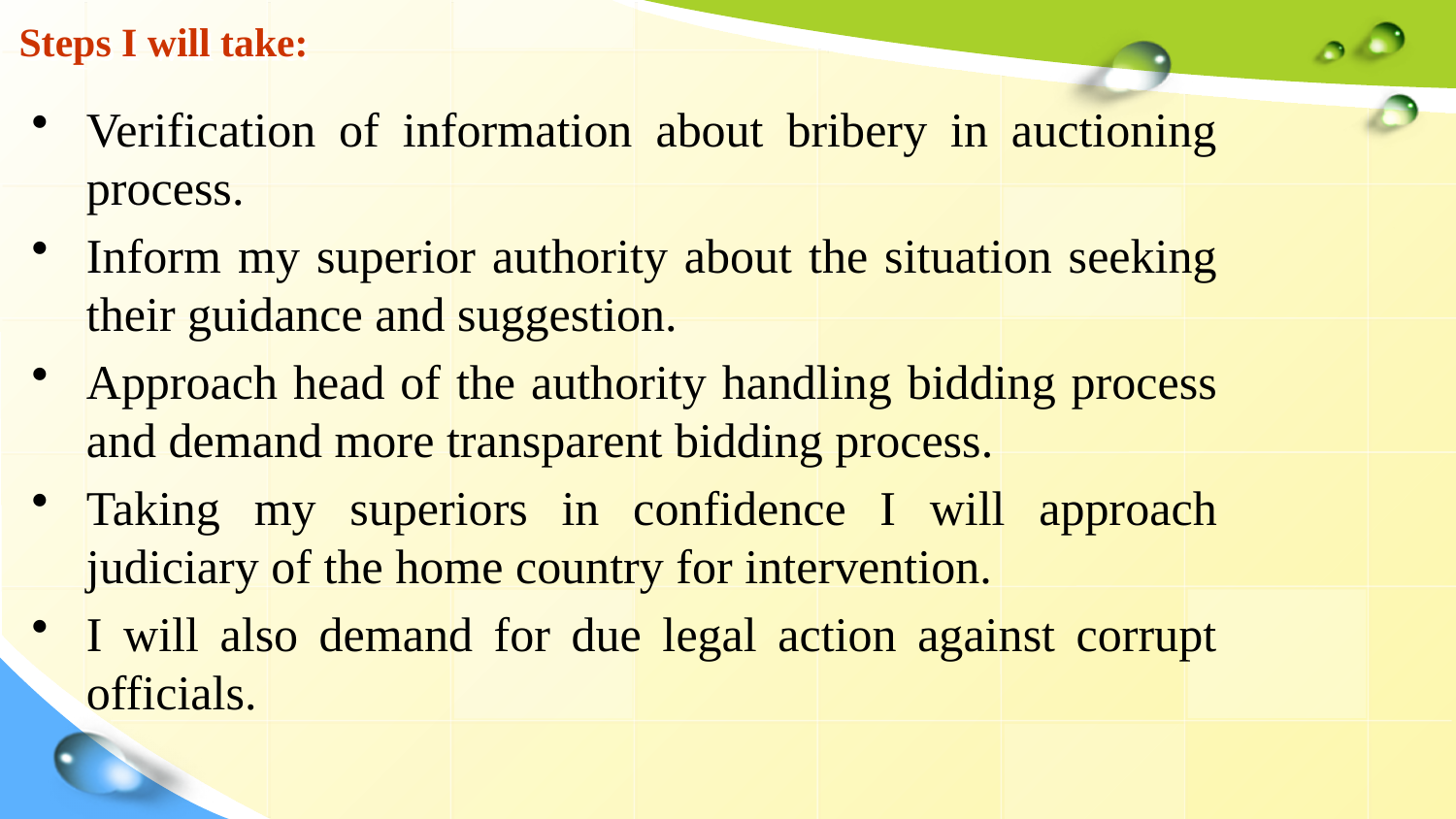

# Steps I will take:
Verification of information about bribery in auctioning process.
Inform my superior authority about the situation seeking their guidance and suggestion.
Approach head of the authority handling bidding process and demand more transparent bidding process.
Taking my superiors in confidence I will approach judiciary of the home country for intervention.
I will also demand for due legal action against corrupt officials.